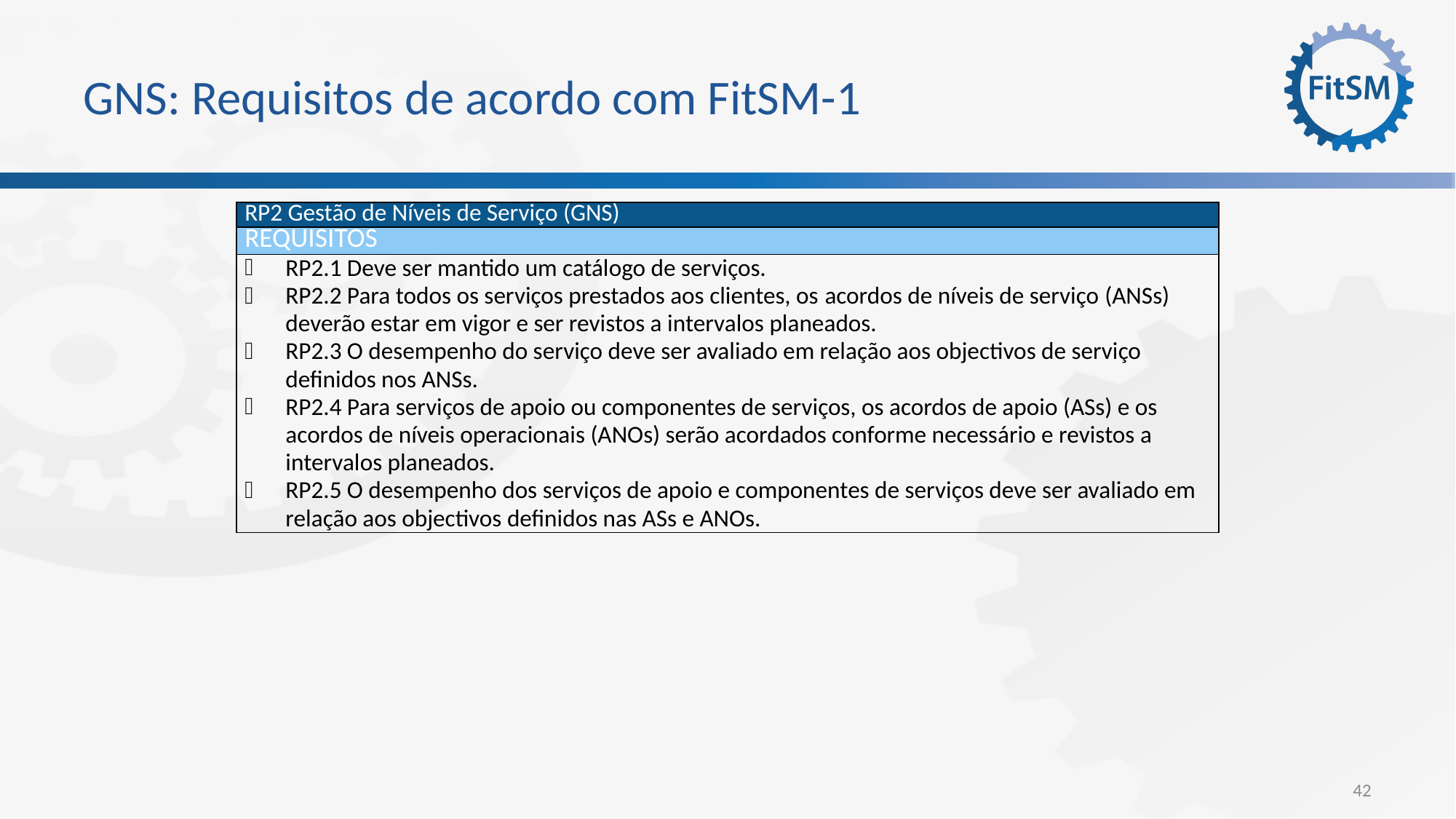

# GNS: Requisitos de acordo com FitSM-1
| RP2 Gestão de Níveis de Serviço (GNS) |
| --- |
| Requisitos |
| RP2.1 Deve ser mantido um catálogo de serviços. RP2.2 Para todos os serviços prestados aos clientes, os acordos de níveis de serviço (ANSs) deverão estar em vigor e ser revistos a intervalos planeados. RP2.3 O desempenho do serviço deve ser avaliado em relação aos objectivos de serviço definidos nos ANSs. RP2.4 Para serviços de apoio ou componentes de serviços, os acordos de apoio (ASs) e os acordos de níveis operacionais (ANOs) serão acordados conforme necessário e revistos a intervalos planeados. RP2.5 O desempenho dos serviços de apoio e componentes de serviços deve ser avaliado em relação aos objectivos definidos nas ASs e ANOs. |
42